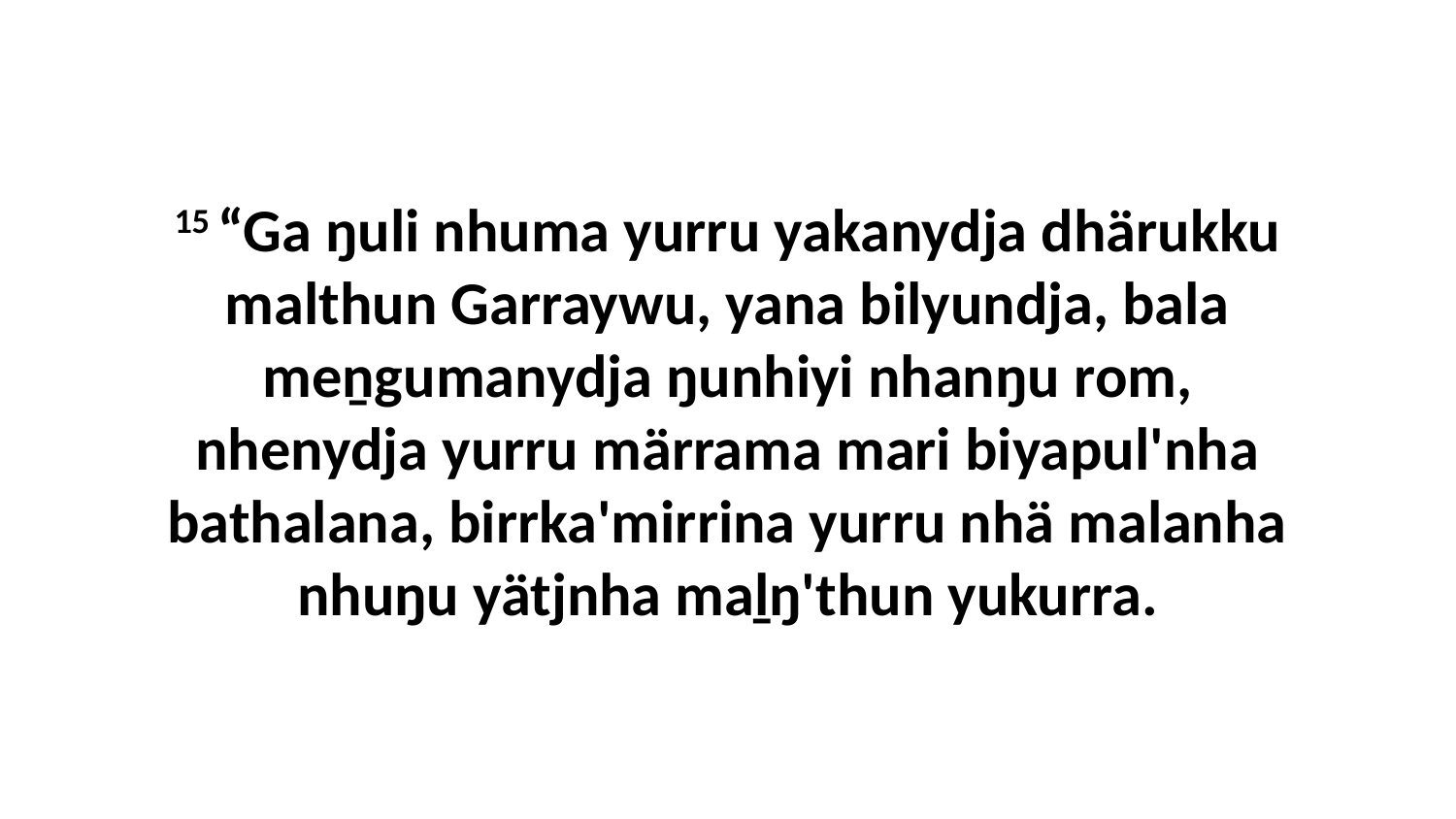

15 “Ga ŋuli nhuma yurru yakanydja dhärukku malthun Garraywu, yana bilyundja, bala meṉgumanydja ŋunhiyi nhanŋu rom, nhenydja yurru märrama mari biyapul'nha bathalana, birrka'mirrina yurru nhä malanha nhuŋu yätjnha maḻŋ'thun yukurra.